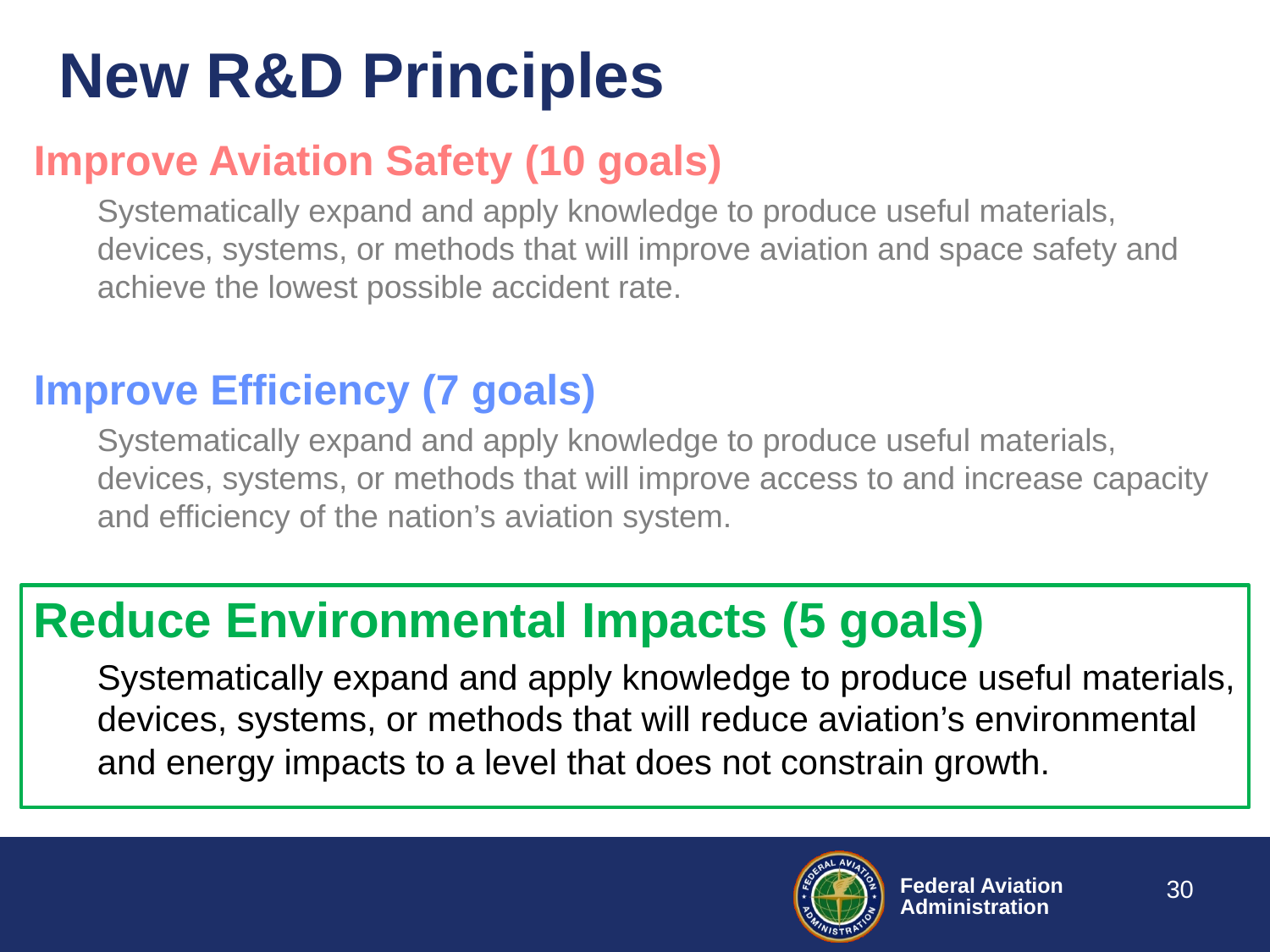

# New R&D Principles

Improve Aviation Safety (10 goals)
Systematically expand and apply knowledge to produce useful materials, devices, systems, or methods that will improve aviation and space safety and achieve the lowest possible accident rate.

Improve Efficiency (7 goals)
Systematically expand and apply knowledge to produce useful materials, devices, systems, or methods that will improve access to and increase capacity and efficiency of the nation’s aviation system.

Reduce Environmental Impacts (5 goals)
Systematically expand and apply knowledge to produce useful materials, devices, systems, or methods that will reduce aviation’s environmental and energy impacts to a level that does not constrain growth.

30